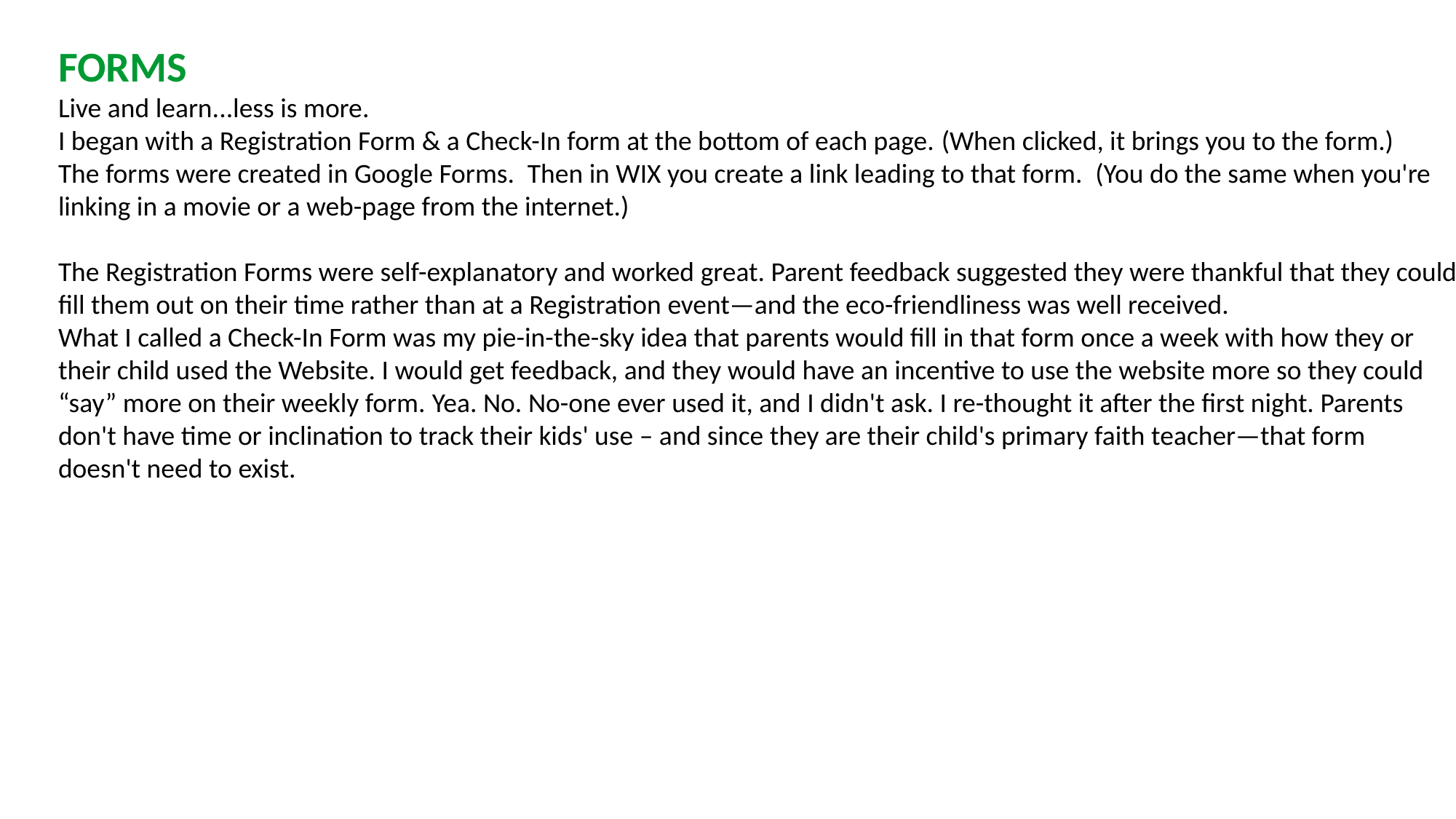

FORMS
Live and learn...less is more.
I began with a Registration Form & a Check-In form at the bottom of each page. (When clicked, it brings you to the form.)
The forms were created in Google Forms.  Then in WIX you create a link leading to that form.  (You do the same when you're linking in a movie or a web-page from the internet.)

The Registration Forms were self-explanatory and worked great. Parent feedback suggested they were thankful that they could fill them out on their time rather than at a Registration event—and the eco-friendliness was well received.
What I called a Check-In Form was my pie-in-the-sky idea that parents would fill in that form once a week with how they or their child used the Website. I would get feedback, and they would have an incentive to use the website more so they could “say” more on their weekly form. Yea. No. No-one ever used it, and I didn't ask. I re-thought it after the first night. Parents don't have time or inclination to track their kids' use – and since they are their child's primary faith teacher—that form
doesn't need to exist.